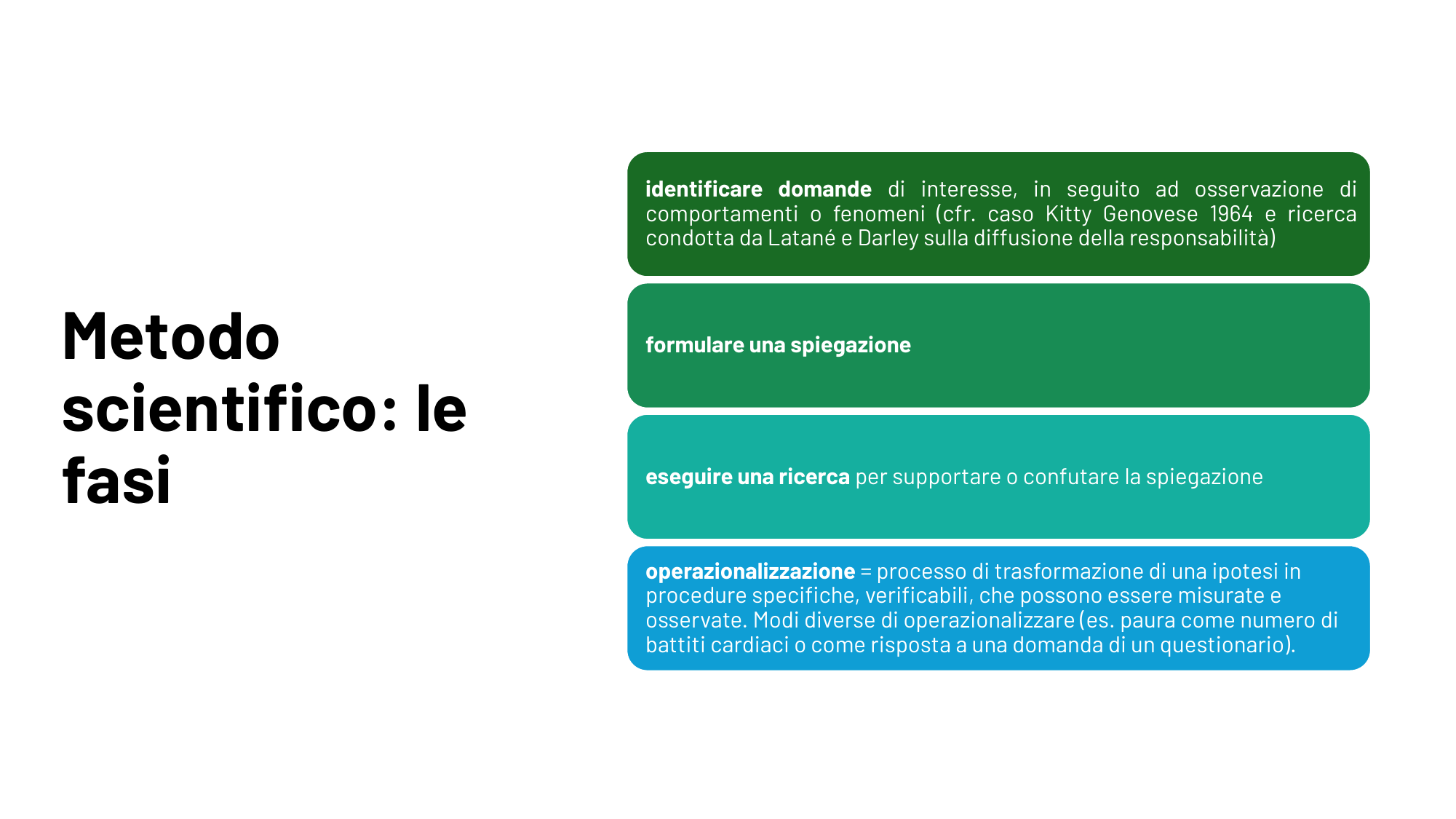

identificare domande di interesse, in seguito ad osservazione di comportamenti o fenomeni (cfr. caso Kitty Genovese 1964 e ricerca condotta da Latané e Darley sulla diffusione della responsabilità)
formulare una spiegazione
eseguire una ricerca per supportare o confutare la spiegazione
operazionalizzazione = processo di trasformazione di una ipotesi in procedure specifiche, verificabili, che possono essere misurate e osservate. Modi diverse di operazionalizzare (es. paura come numero di battiti cardiaci o come risposta a una domanda di un questionario).
# Metodo scientifico: le fasi